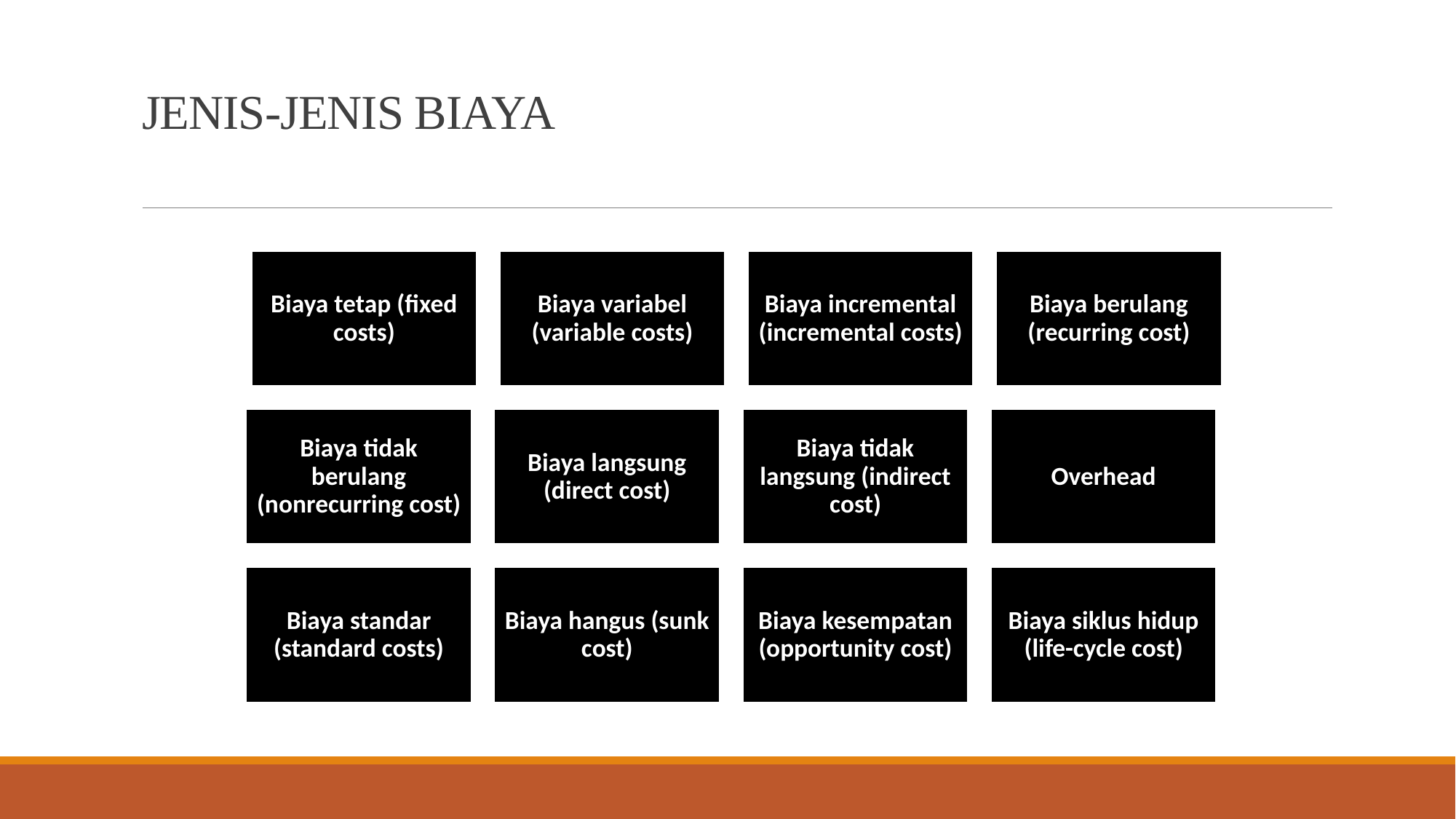

# JENIS-JENIS BIAYA
Biaya tetap (fixed costs)
Biaya variabel (variable costs)
Biaya incremental (incremental costs)
Biaya berulang (recurring cost)
Biaya tidak berulang (nonrecurring cost)
Biaya langsung (direct cost)
Biaya tidak langsung (indirect cost)
Overhead
Biaya standar (standard costs)
Biaya hangus (sunk cost)
Biaya kesempatan (opportunity cost)
Biaya siklus hidup (life-cycle cost)